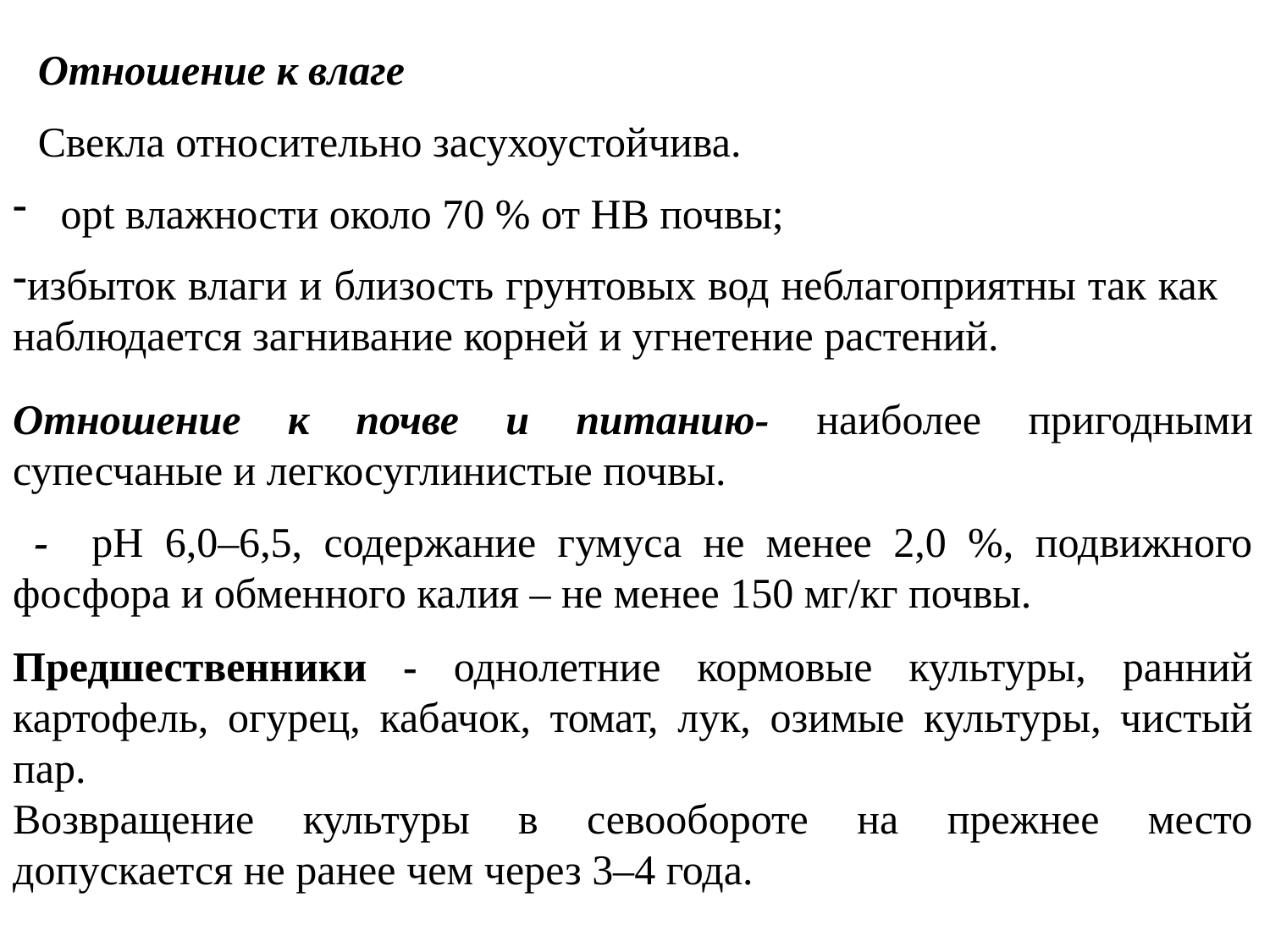

Отношение к влаге

Свекла относительно засухоустойчива.

opt влажности около 70 % от НВ почвы;

избыток влаги и близость грунтовых вод неблагоприятны так как наблюдается загнивание корней и угнетение растений.
Отношение к почве и питанию- наиболее пригодными супесчаные и легкосуглинистые почвы.

 -  рН 6,0–6,5, содержание гумуса не менее 2,0 %, подвижного фосфора и обменного калия – не менее 150 мг/кг почвы.
Предшественники - однолетние кормовые культуры, ранний картофель, огурец, кабачок, томат, лук, озимые культуры, чистый пар.
Возвращение культуры в севообороте на прежнее место допускается не ранее чем через 3–4 года.